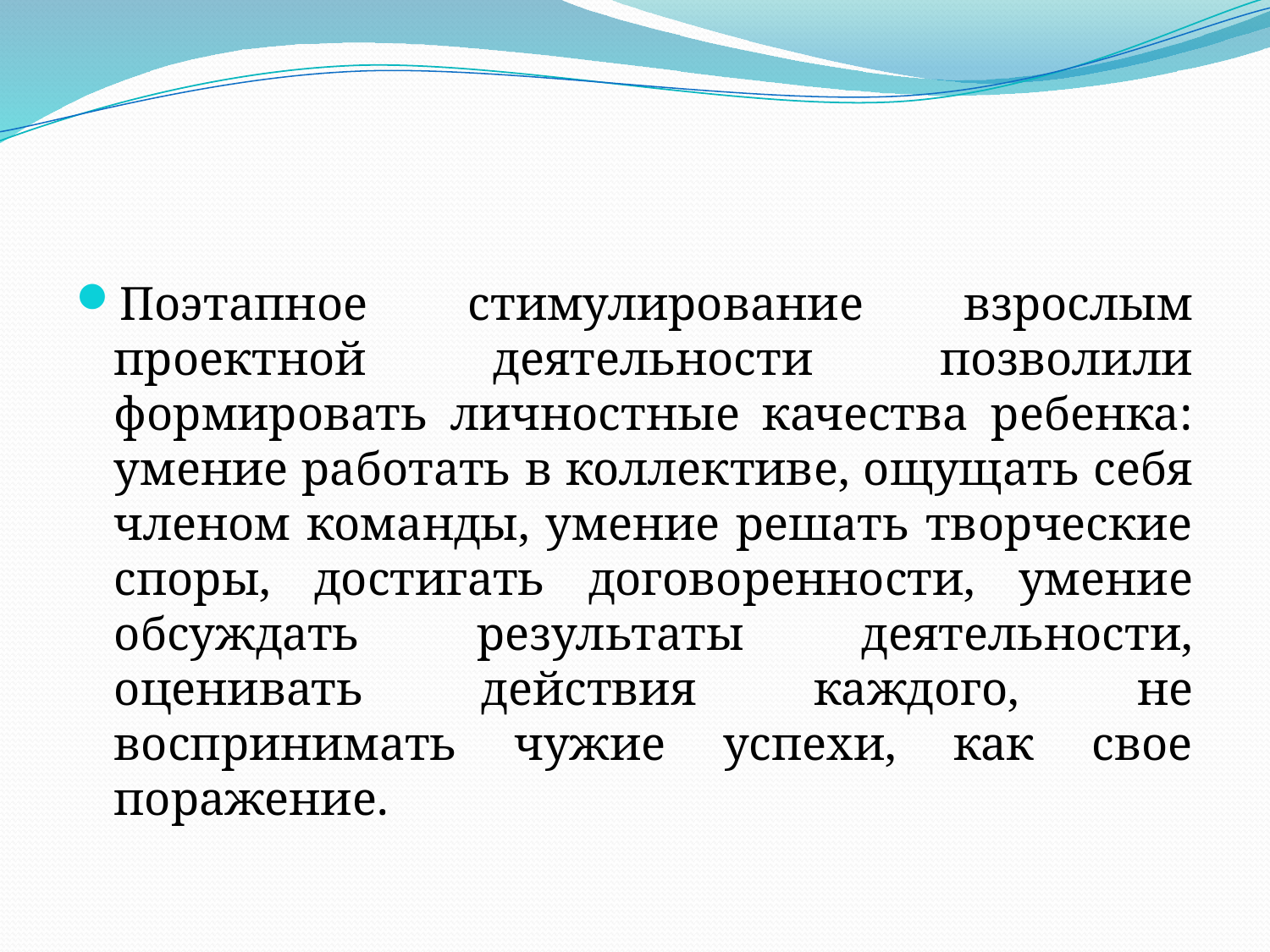

#
Поэтапное стимулирование взрослым проектной деятельности позволили формировать личностные качества ребенка: умение работать в коллективе, ощущать себя членом команды, умение решать творческие споры, достигать договоренности, умение обсуждать результаты деятельности, оценивать действия каждого, не воспринимать чужие успехи, как свое поражение.